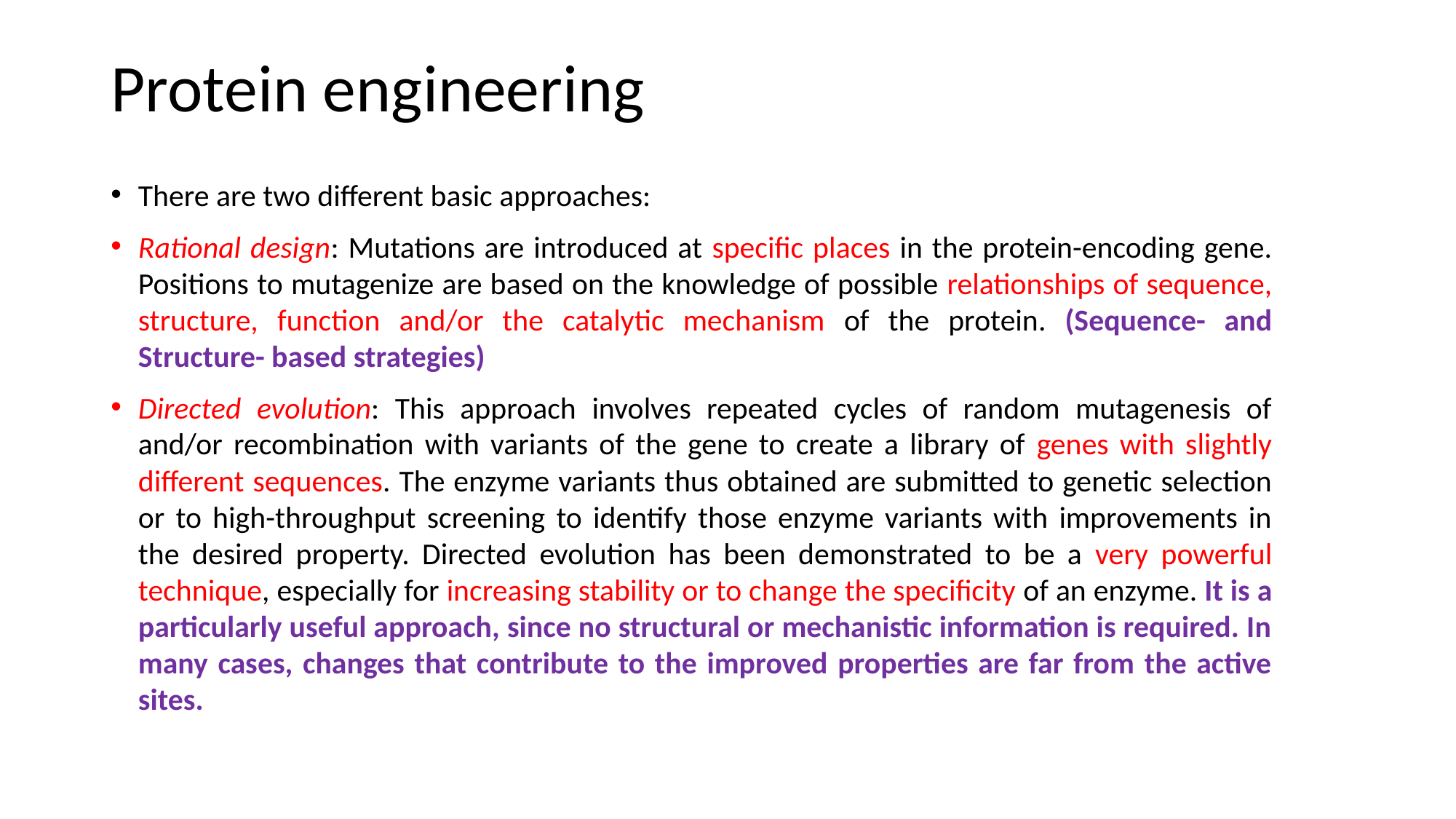

# Protein engineering
There are two different basic approaches:
Rational design: Mutations are introduced at specific places in the protein-encoding gene. Positions to mutagenize are based on the knowledge of possible relationships of sequence, structure, function and/or the catalytic mechanism of the protein. (Sequence- and Structure- based strategies)
Directed evolution: This approach involves repeated cycles of random mutagenesis of and/or recombination with variants of the gene to create a library of genes with slightly different sequences. The enzyme variants thus obtained are submitted to genetic selection or to high-throughput screening to identify those enzyme variants with improvements in the desired property. Directed evolution has been demonstrated to be a very powerful technique, especially for increasing stability or to change the specificity of an enzyme. It is a particularly useful approach, since no structural or mechanistic information is required. In many cases, changes that contribute to the improved properties are far from the active sites.